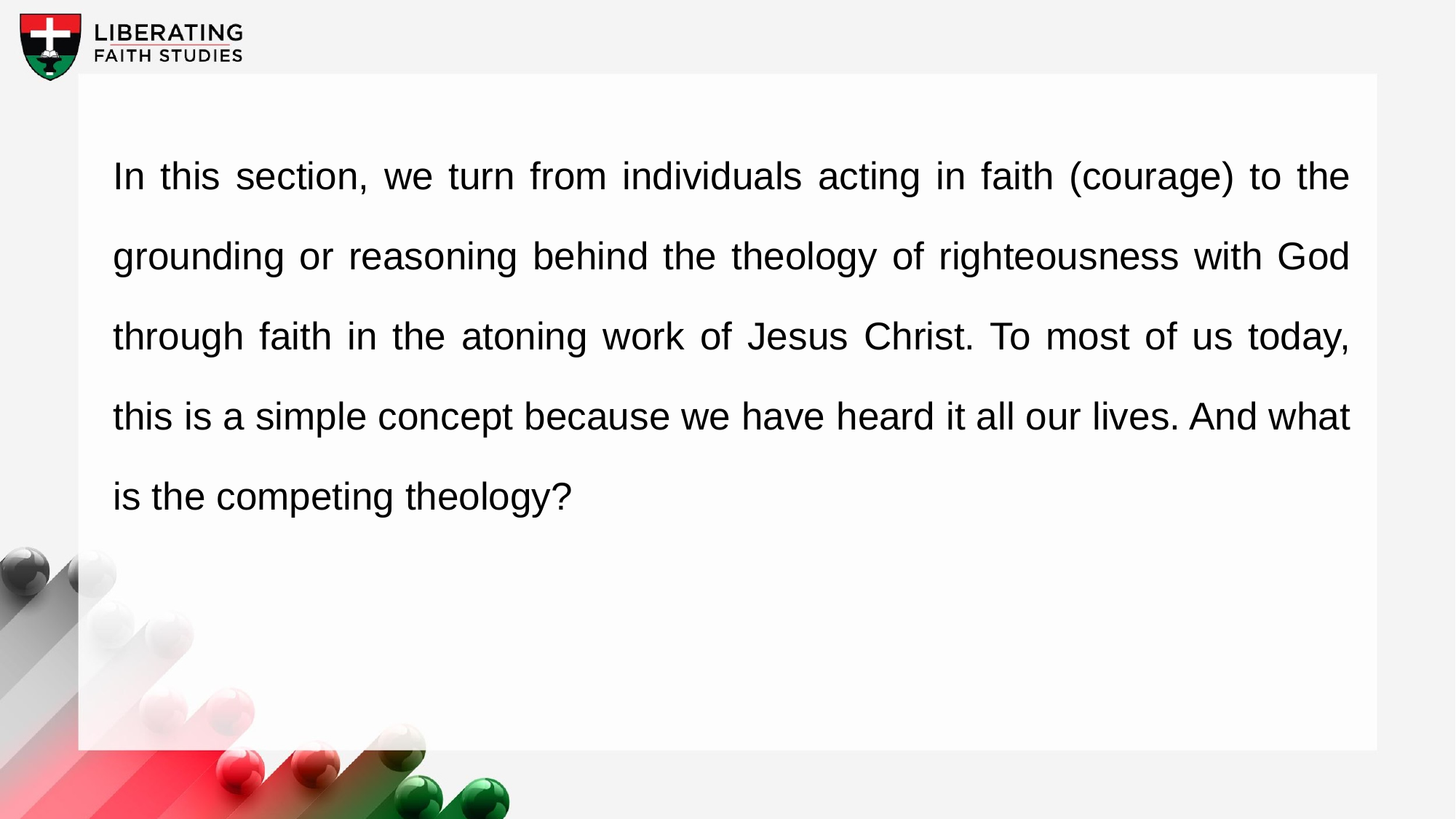

In this section, we turn from individuals acting in faith (courage) to the grounding or reasoning behind the theology of righteousness with God through faith in the atoning work of Jesus Christ. To most of us today, this is a simple concept because we have heard it all our lives. And what is the competing theology?